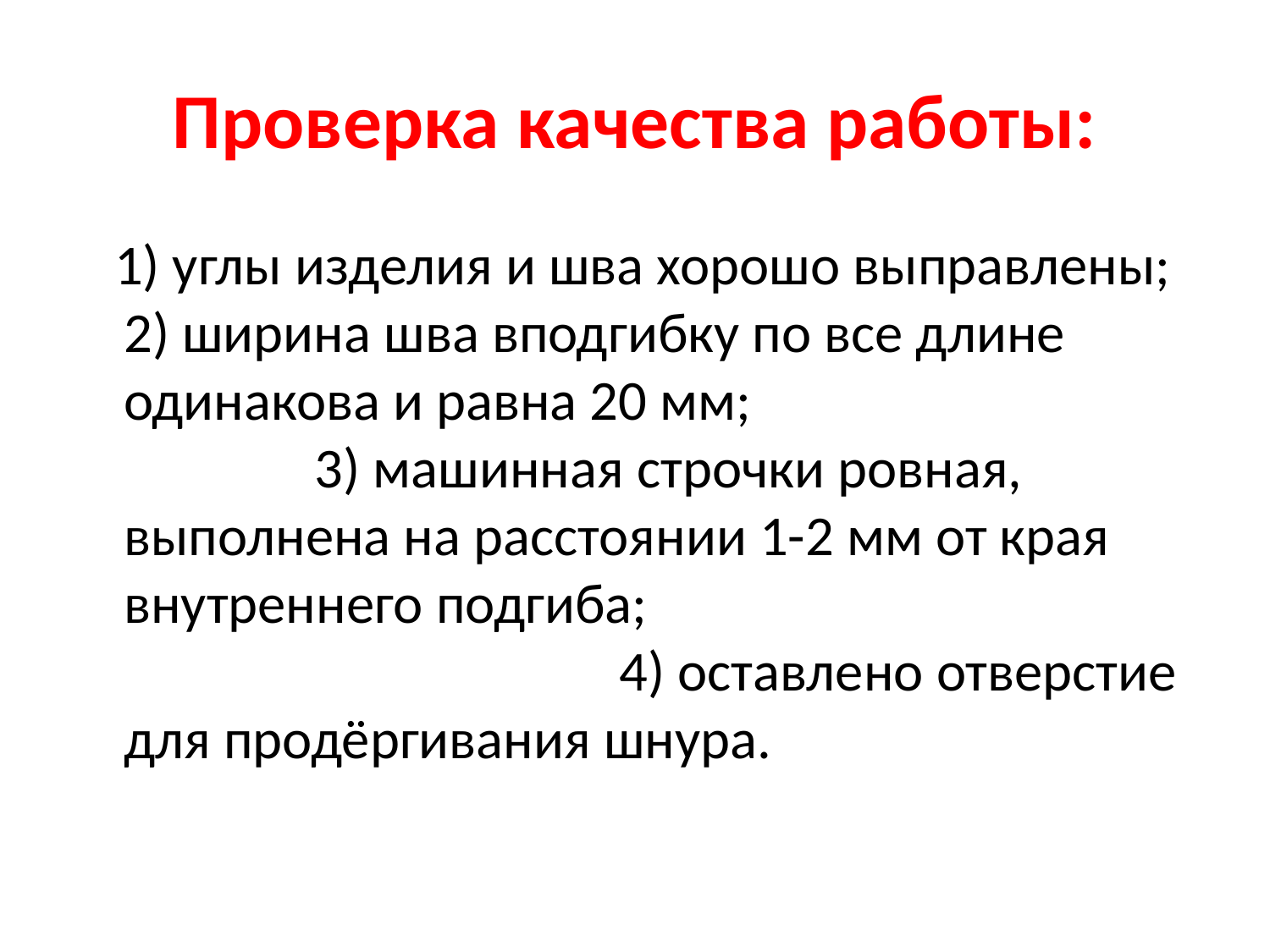

# Проверка качества работы:
   1) углы изделия и шва хорошо выправлены; 2) ширина шва вподгибку по все длине одинакова и равна 20 мм;                                                  3) машинная строчки ровная, выполнена на расстоянии 1-2 мм от края внутреннего подгиба;                                                                                  4) оставлено отверстие для продёргивания шнура.